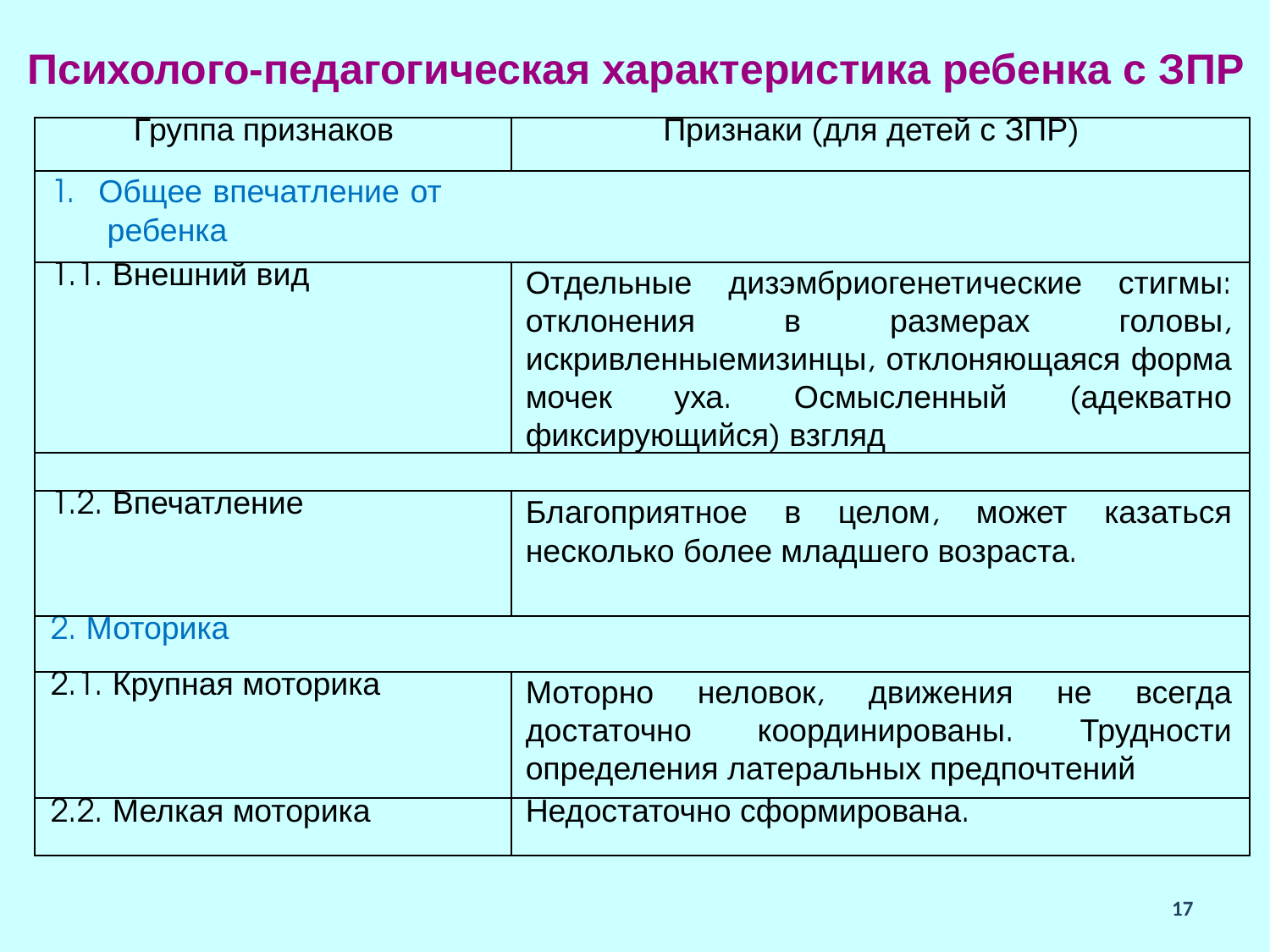

Психолого-педагогическая характеристика ребенка с ЗПР
| Группа признаков | Признаки (для детей с ЗПР) |
| --- | --- |
| Общее впечатление от ребенка |  |
| 1.1. Внешний вид | Отдельные дизэмбриогенетические стигмы: отклонения в размерах головы, искривленныемизинцы, отклоняющаяся форма мочек уха. Осмысленный (адекватно фиксирующийся) взгляд |
|  |  |
| 1.2. Впечатление | Благоприятное в целом, может казаться несколько более младшего возраста. |
| 2. Моторика |  |
| 2.1. Крупная моторика | Моторно неловок, движения не всегда достаточно координированы. Трудности определения латеральных предпочтений |
| 2.2. Мелкая моторика | Недостаточно сформирована. |

17